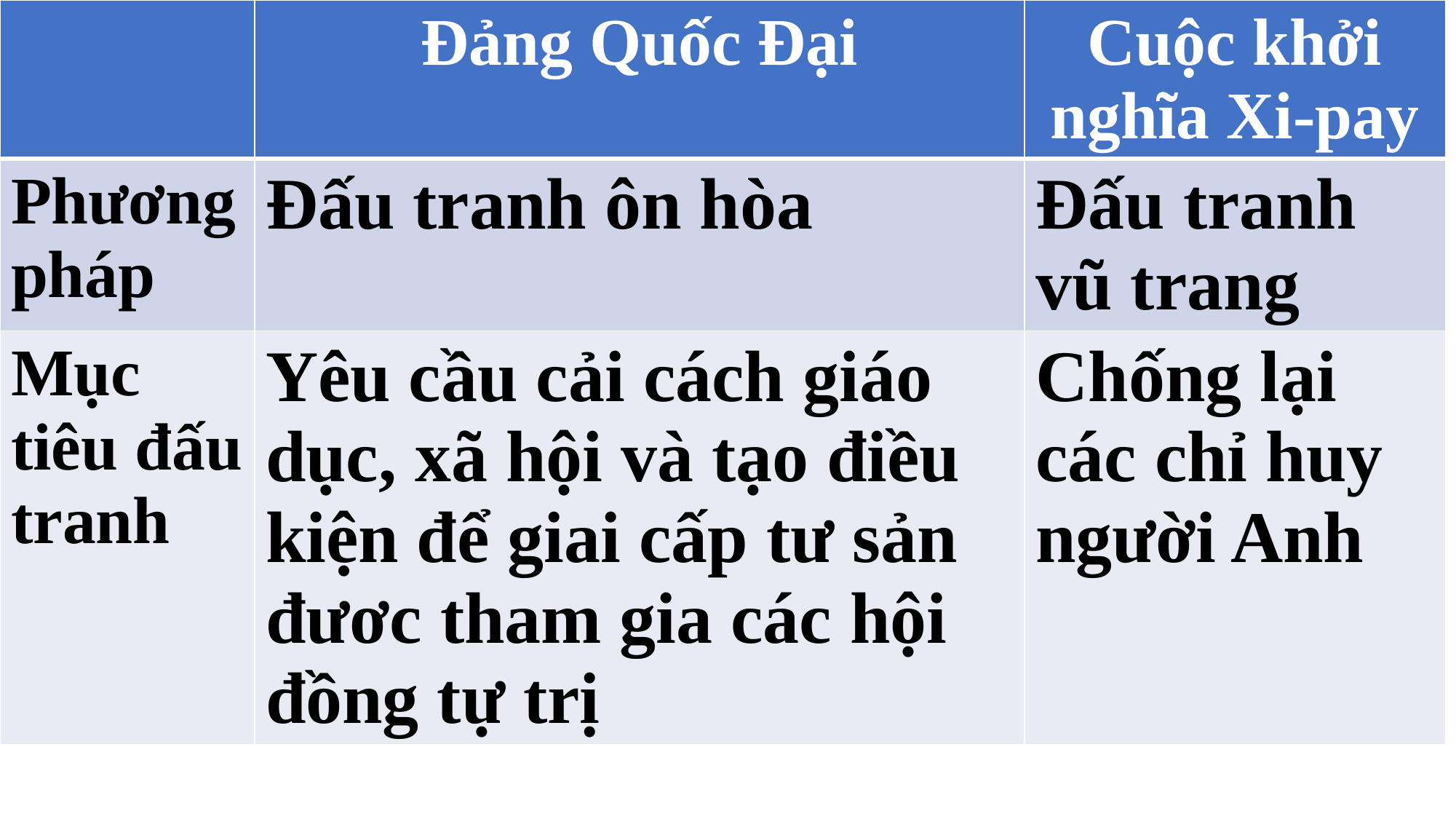

|  | Đảng Quốc Đại | Cuộc khởi nghĩa Xi-pay |
| --- | --- | --- |
| Phương pháp | Đấu tranh ôn hòa | Đấu tranh vũ trang |
| Mục tiêu đấu tranh | Yêu cầu cải cách giáo dục, xã hội và tạo điều kiện để giai cấp tư sản đươc tham gia các hội đồng tự trị | Chống lại các chỉ huy người Anh |